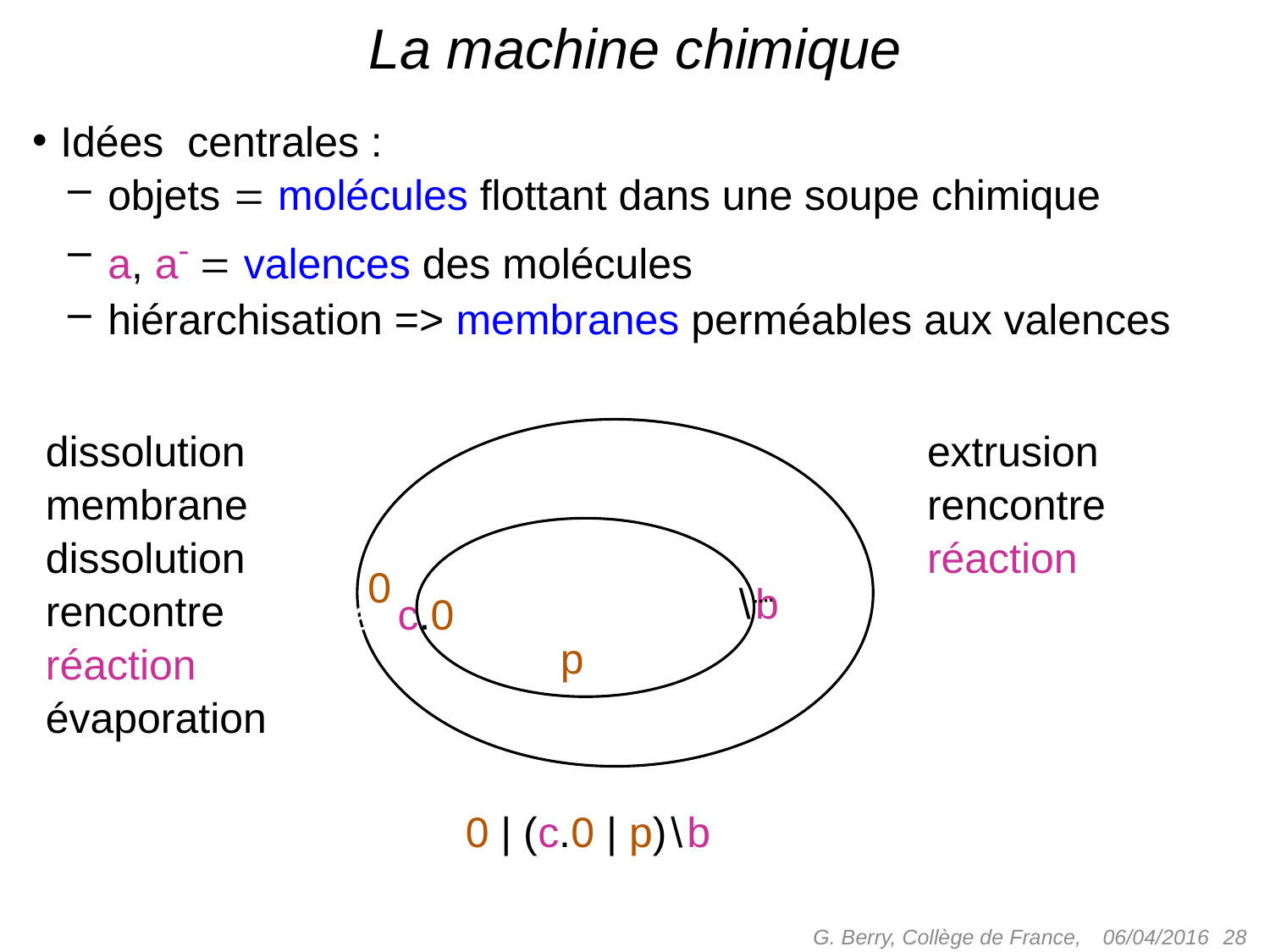

# La machine chimique
Idées  centrales :
 objets = molécules flottant dans une soupe chimique
 a, a- = valences des molécules
 hiérarchisation => membranes perméables aux valences
dissolution
membrane
dissolution
rencontre
réaction
évaporation
extrusion
rencontre
réaction

a.0
\ b
a-.c.0
p
0 | (c.0 | p) \ b
G. Berry, Collège de France,
 28
06/04/2016